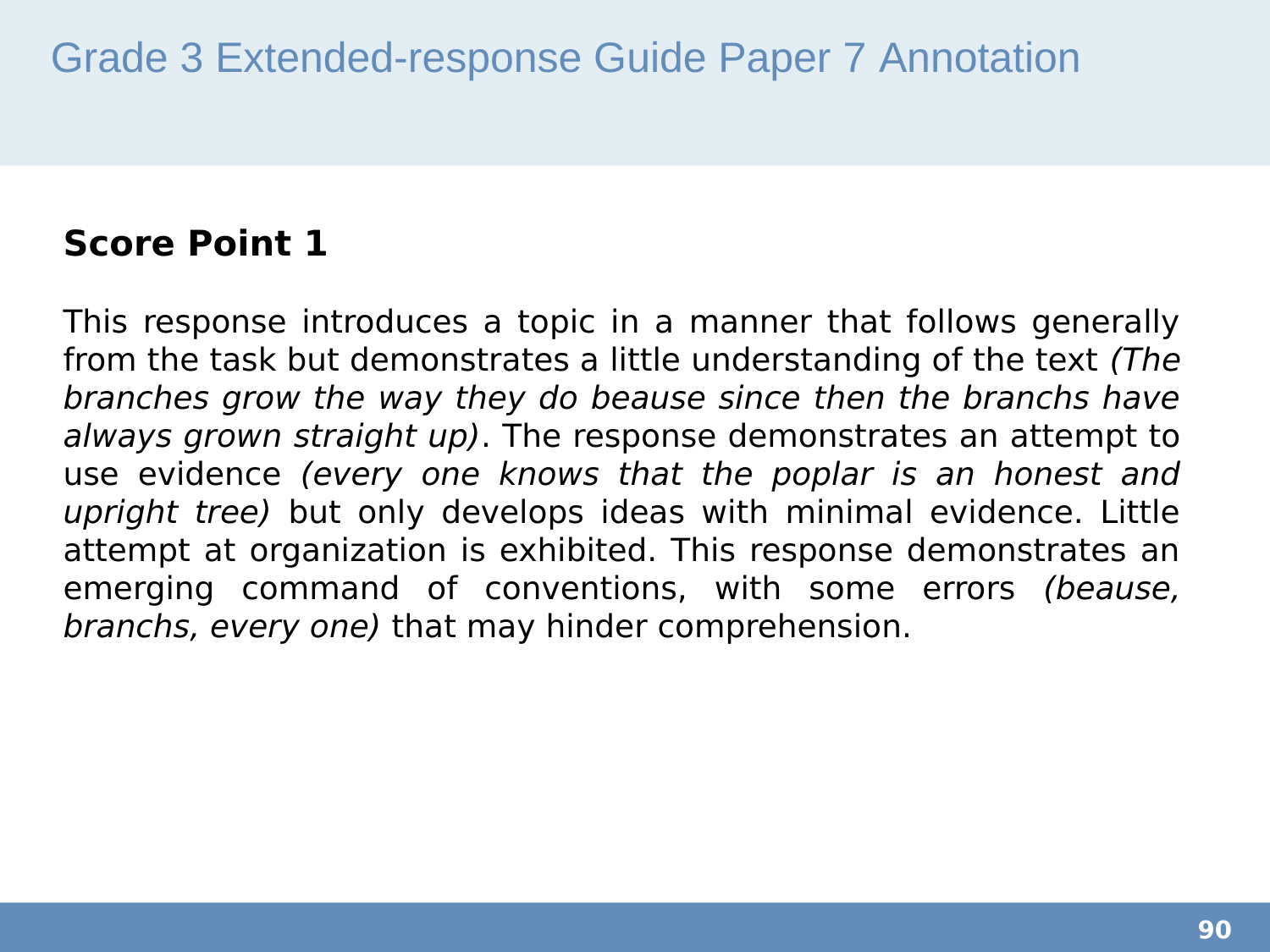

# Grade 3 Extended-response Guide Paper 7 Annotation
Score Point 1

This response introduces a topic in a manner that follows generally from the task but demonstrates a little understanding of the text (The branches grow the way they do beause since then the branchs have always grown straight up). The response demonstrates an attempt to use evidence (every one knows that the poplar is an honest and upright tree) but only develops ideas with minimal evidence. Little attempt at organization is exhibited. This response demonstrates an emerging command of conventions, with some errors (beause, branchs, every one) that may hinder comprehension.

90